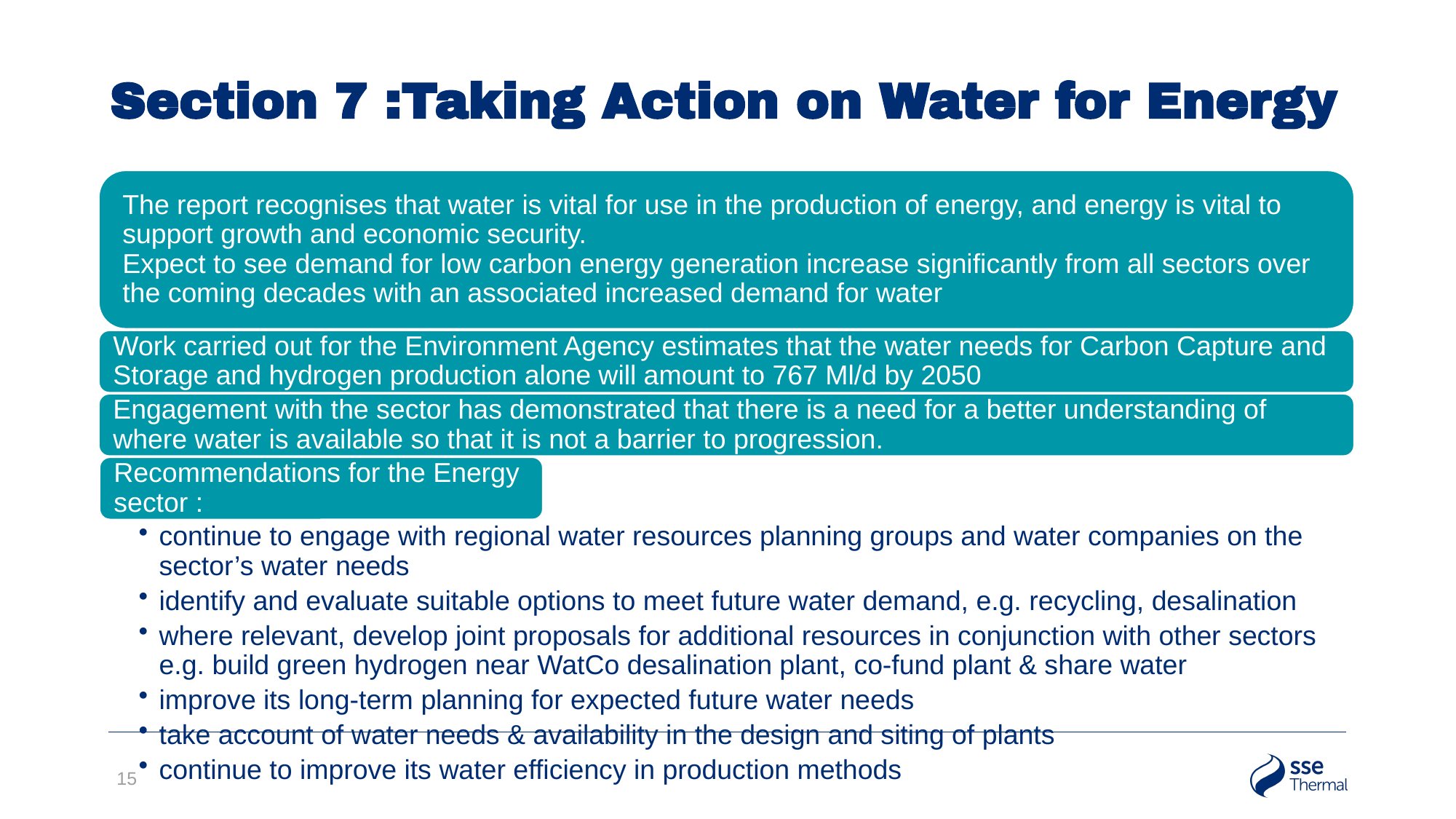

# Section 7 :Taking Action on Water for Energy
The report recognises that water is vital for use in the production of energy, and energy is vital to support growth and economic security.
Expect to see demand for low carbon energy generation increase significantly from all sectors over the coming decades with an associated increased demand for water
Work carried out for the Environment Agency estimates that the water needs for Carbon Capture and Storage and hydrogen production alone will amount to 767 Ml/d by 2050
Engagement with the sector has demonstrated that there is a need for a better understanding of where water is available so that it is not a barrier to progression.
Recommendations for the Energy sector :
continue to engage with regional water resources planning groups and water companies on the sector’s water needs
identify and evaluate suitable options to meet future water demand, e.g. recycling, desalination
where relevant, develop joint proposals for additional resources in conjunction with other sectors e.g. build green hydrogen near WatCo desalination plant, co-fund plant & share water
improve its long-term planning for expected future water needs
take account of water needs & availability in the design and siting of plants
continue to improve its water efficiency in production methods
15